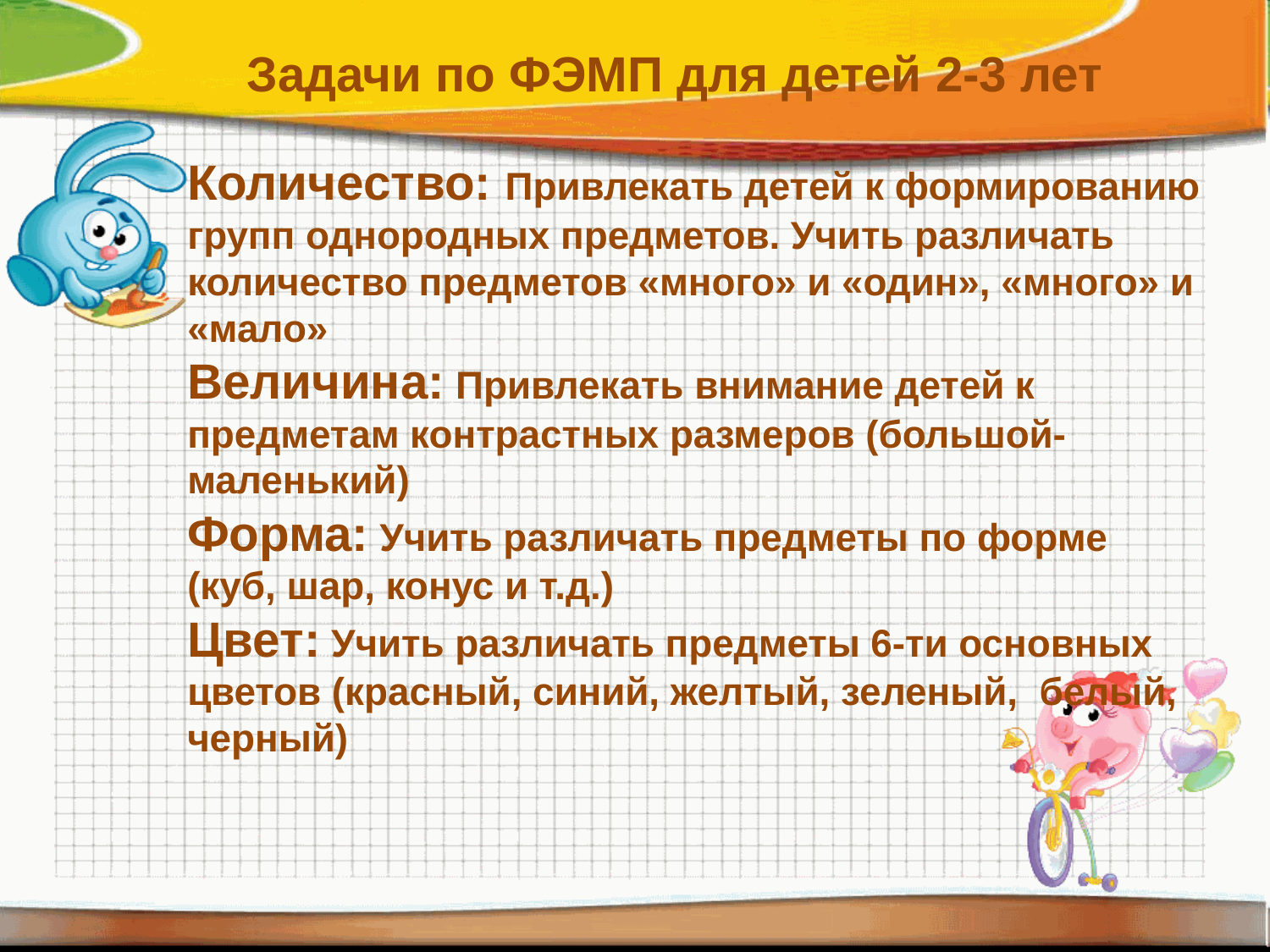

Задачи по ФЭМП для детей 2-3 лет
Количество: Привлекать детей к формированию групп однородных предметов. Учить различать количество предметов «много» и «один», «много» и «мало»
Величина: Привлекать внимание детей к предметам контрастных размеров (большой-маленький)
Форма: Учить различать предметы по форме (куб, шар, конус и т.д.)
Цвет: Учить различать предметы 6-ти основных цветов (красный, синий, желтый, зеленый,  белый, черный)